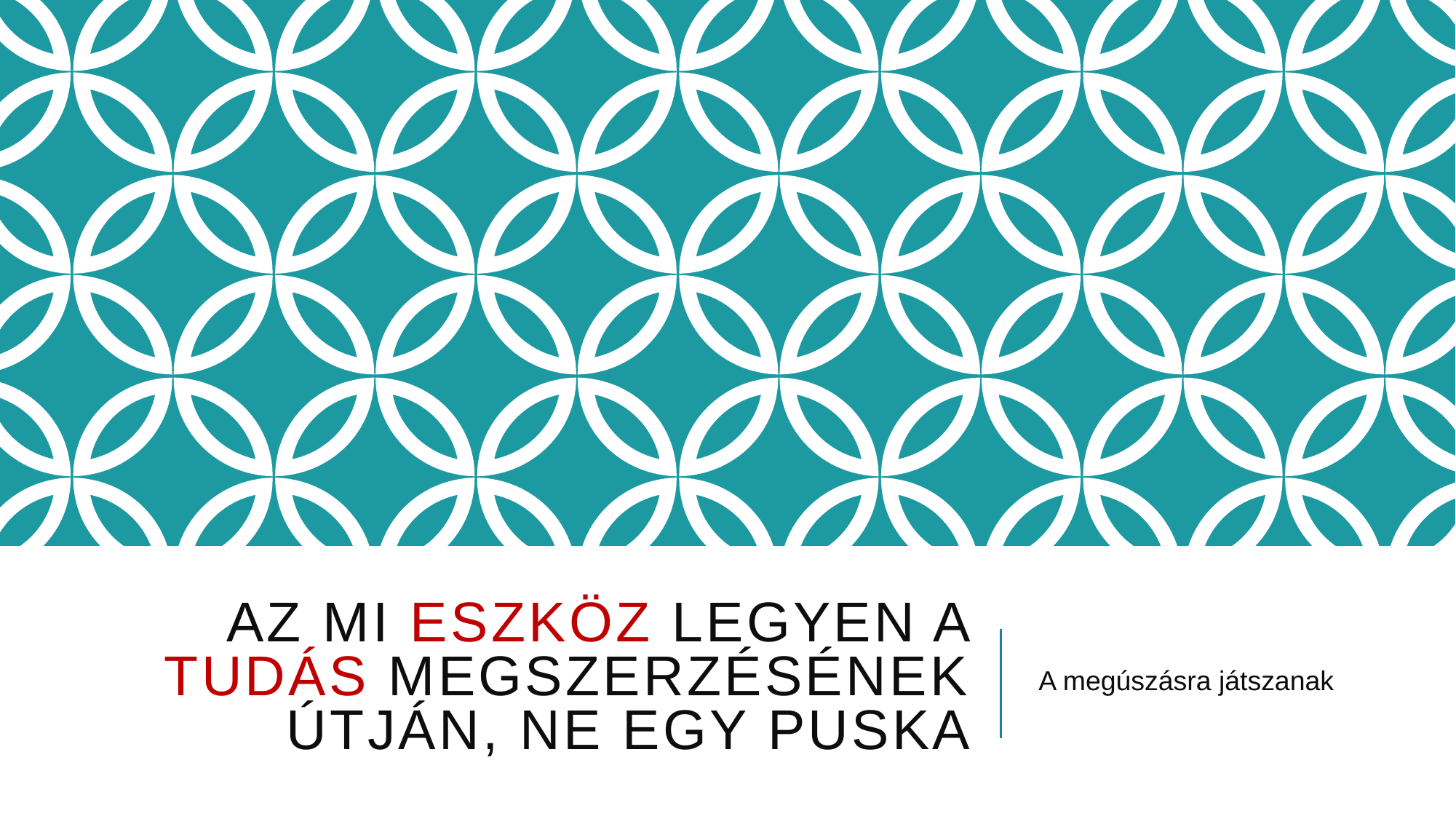

# Az MI eszköz legyen a tudás megszerzésének útján, ne egy puska
A megúszásra játszanak